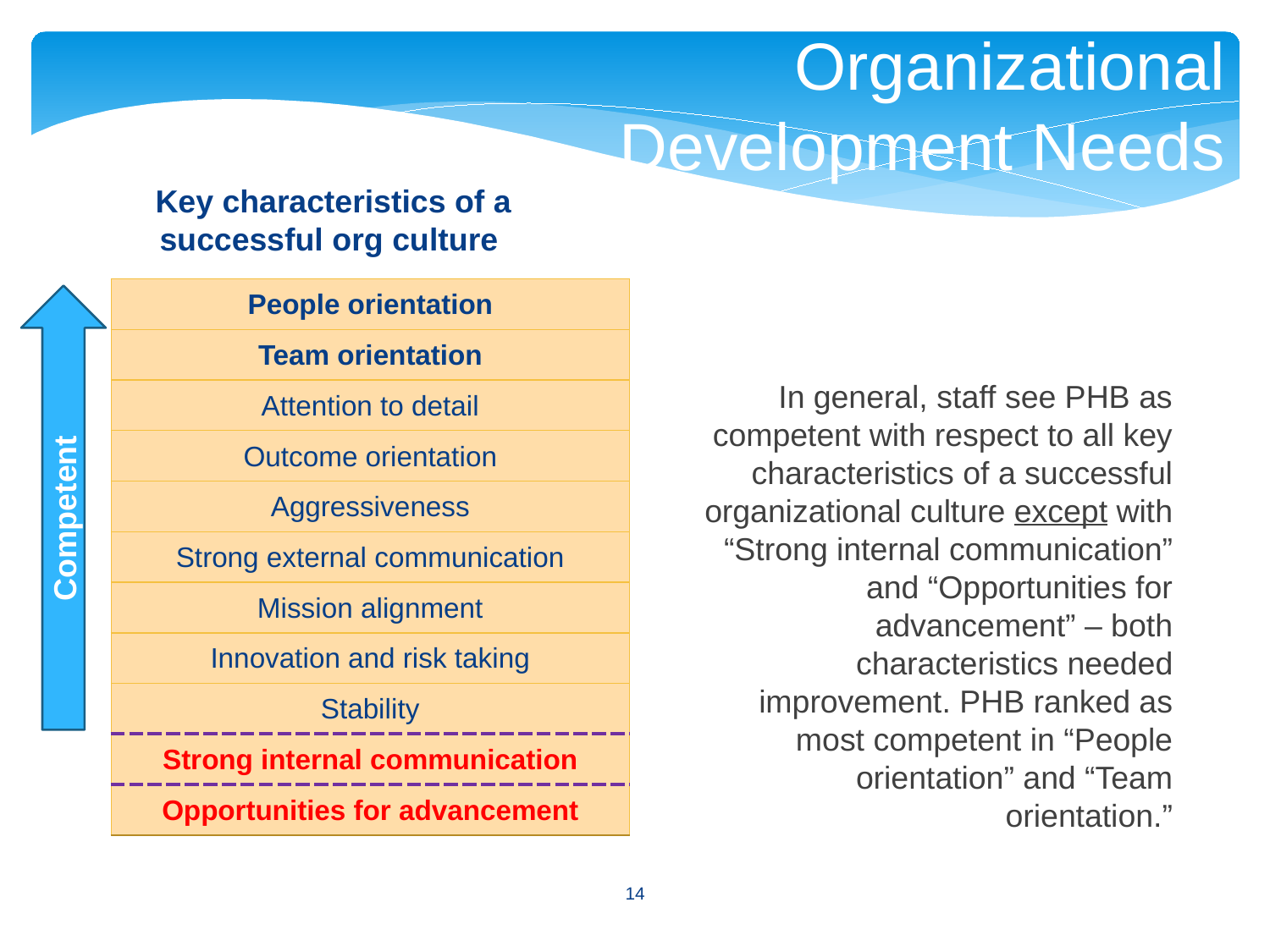

Organizational Development Needs
Key characteristics of a successful org culture
| People orientation |
| --- |
| Team orientation |
| Attention to detail |
| Outcome orientation |
| Aggressiveness |
| Strong external communication |
| Mission alignment |
| Innovation and risk taking |
| Stability |
| Strong internal communication |
| Opportunities for advancement |
Competent
In general, staff see PHB as competent with respect to all key characteristics of a successful organizational culture except with “Strong internal communication” and “Opportunities for advancement” – both characteristics needed improvement. PHB ranked as most competent in “People orientation” and “Team orientation.”
14